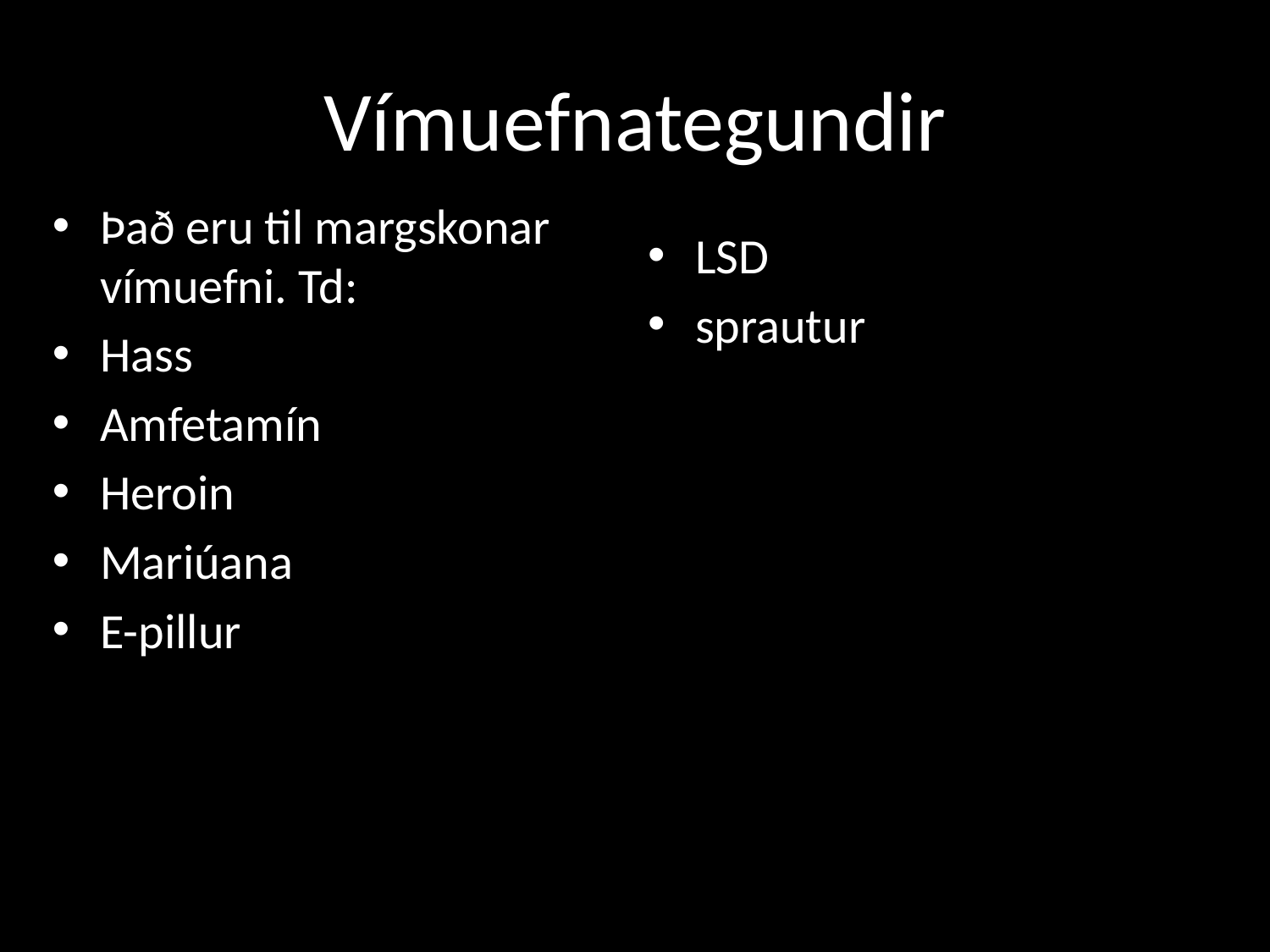

# Vímuefnategundir
Það eru til margskonar vímuefni. Td:
Hass
Amfetamín
Heroin
Mariúana
E-pillur
LSD
sprautur
Guðlaug og Signý Lind